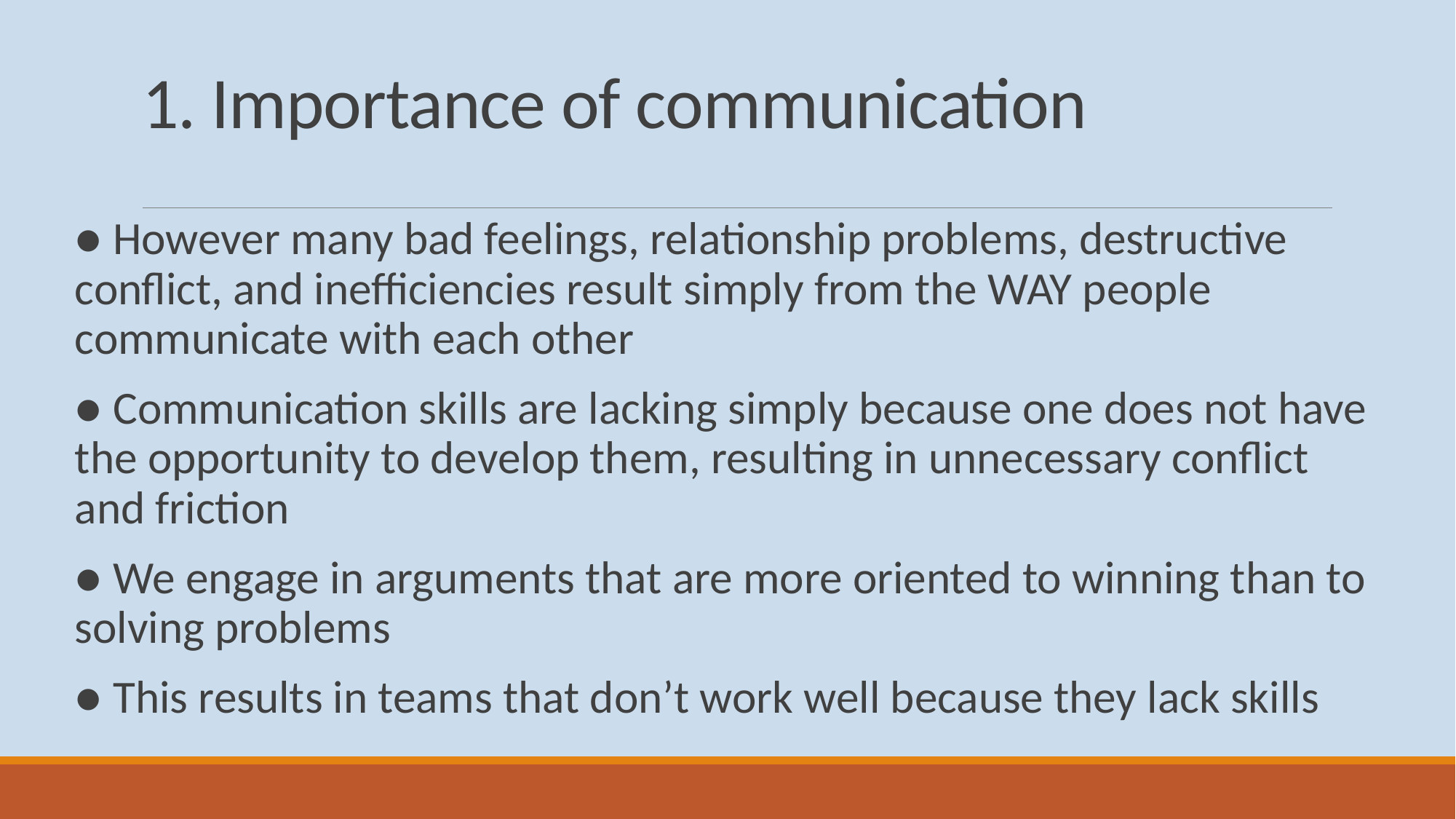

# 1. Importance of communication
● However many bad feelings, relationship problems, destructive conflict, and inefficiencies result simply from the WAY people communicate with each other
● Communication skills are lacking simply because one does not have the opportunity to develop them, resulting in unnecessary conflict and friction
● We engage in arguments that are more oriented to winning than to solving problems
● This results in teams that don’t work well because they lack skills